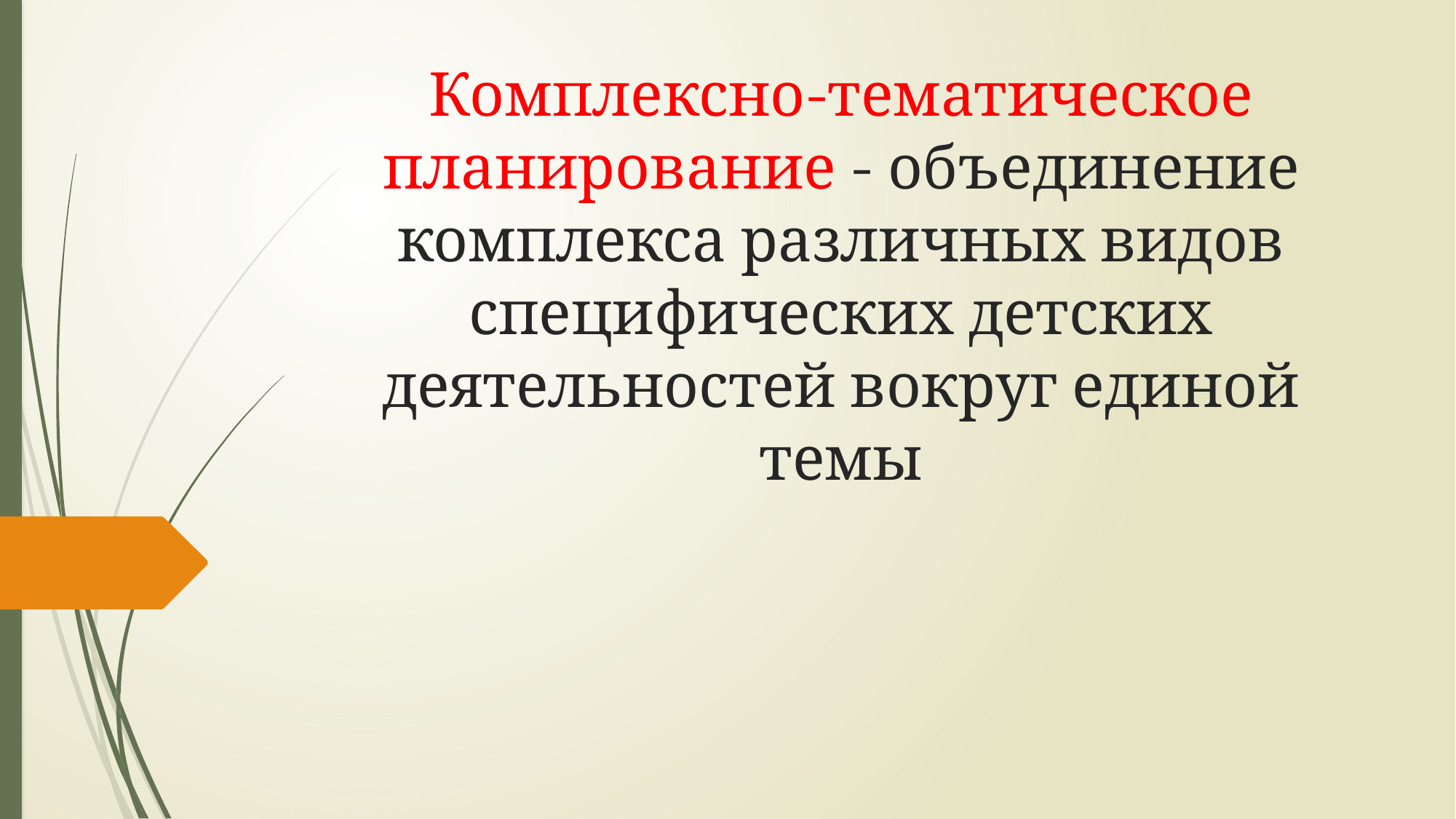

# Комплексно-тематическое планирование - объединение комплекса различных видов специфических детских деятельностей вокруг единой темы